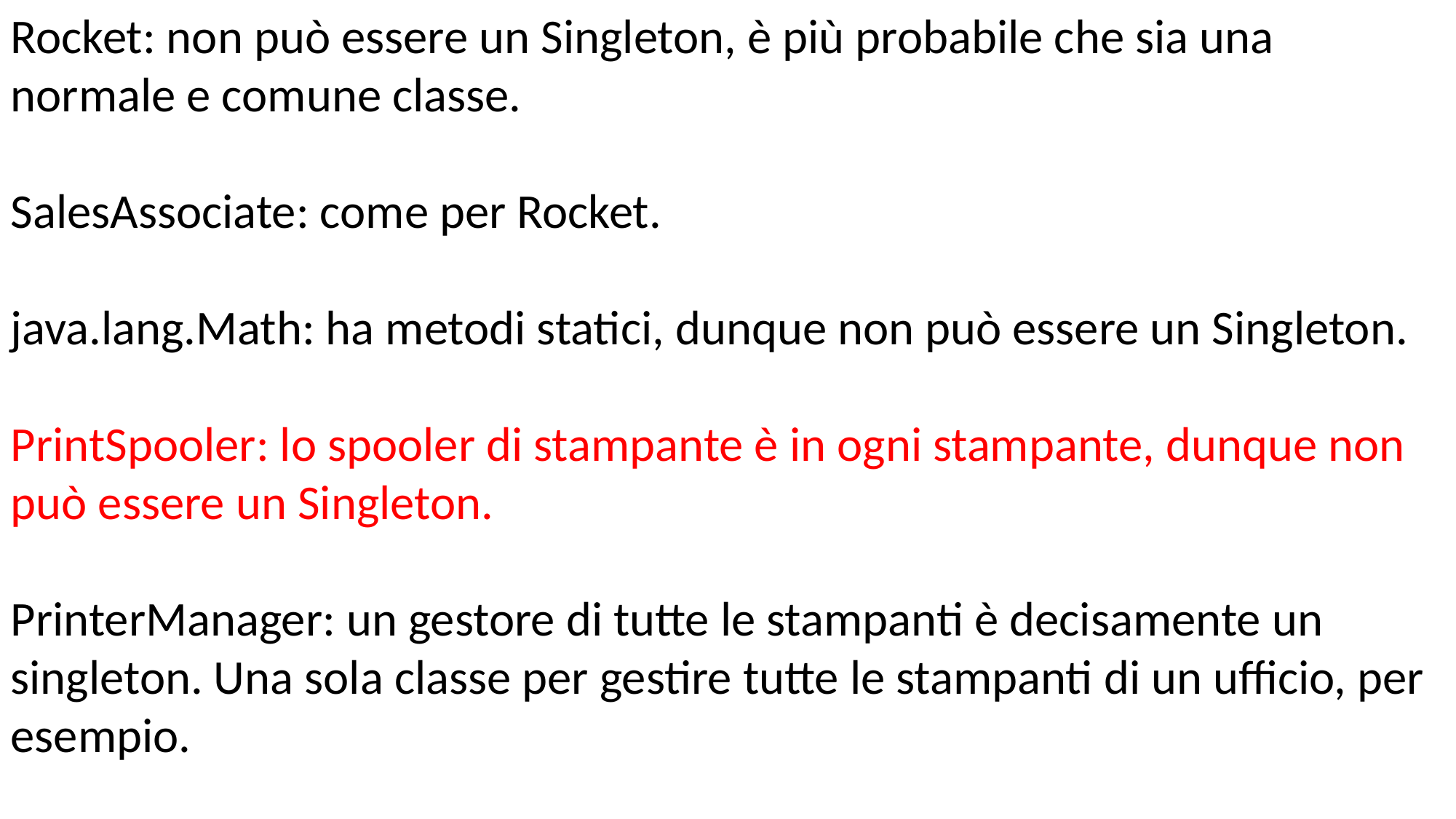

Rocket: non può essere un Singleton, è più probabile che sia una normale e comune classe.

SalesAssociate: come per Rocket.

java.lang.Math: ha metodi statici, dunque non può essere un Singleton.

PrintSpooler: lo spooler di stampante è in ogni stampante, dunque non può essere un Singleton.

PrinterManager: un gestore di tutte le stampanti è decisamente un singleton. Una sola classe per gestire tutte le stampanti di un ufficio, per esempio.